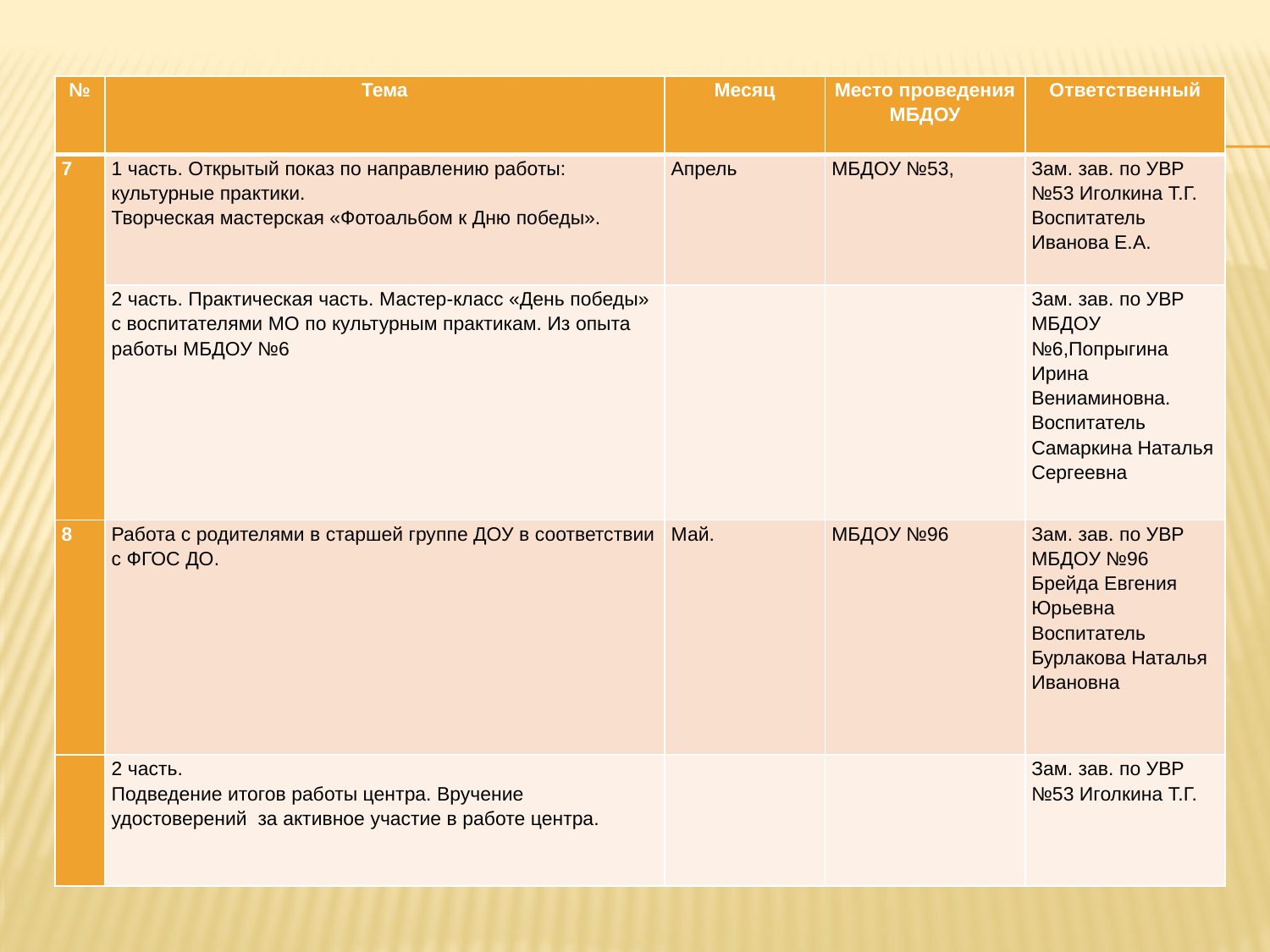

#
| № | Тема | Месяц | Место проведения МБДОУ | Ответственный |
| --- | --- | --- | --- | --- |
| 7 | 1 часть. Открытый показ по направлению работы: культурные практики. Творческая мастерская «Фотоальбом к Дню победы». | Апрель | МБДОУ №53, | Зам. зав. по УВР №53 Иголкина Т.Г. Воспитатель Иванова Е.А. |
|  | 2 часть. Практическая часть. Мастер-класс «День победы» с воспитателями МО по культурным практикам. Из опыта работы МБДОУ №6 |  |  | Зам. зав. по УВР МБДОУ №6,Попрыгина Ирина Вениаминовна. Воспитатель Самаркина Наталья Сергеевна |
| 8 | Работа с родителями в старшей группе ДОУ в соответствии с ФГОС ДО. | Май. | МБДОУ №96 | Зам. зав. по УВР МБДОУ №96 Брейда Евгения Юрьевна Воспитатель Бурлакова Наталья Ивановна |
|  | 2 часть. Подведение итогов работы центра. Вручение удостоверений за активное участие в работе центра. |  |  | Зам. зав. по УВР №53 Иголкина Т.Г. |